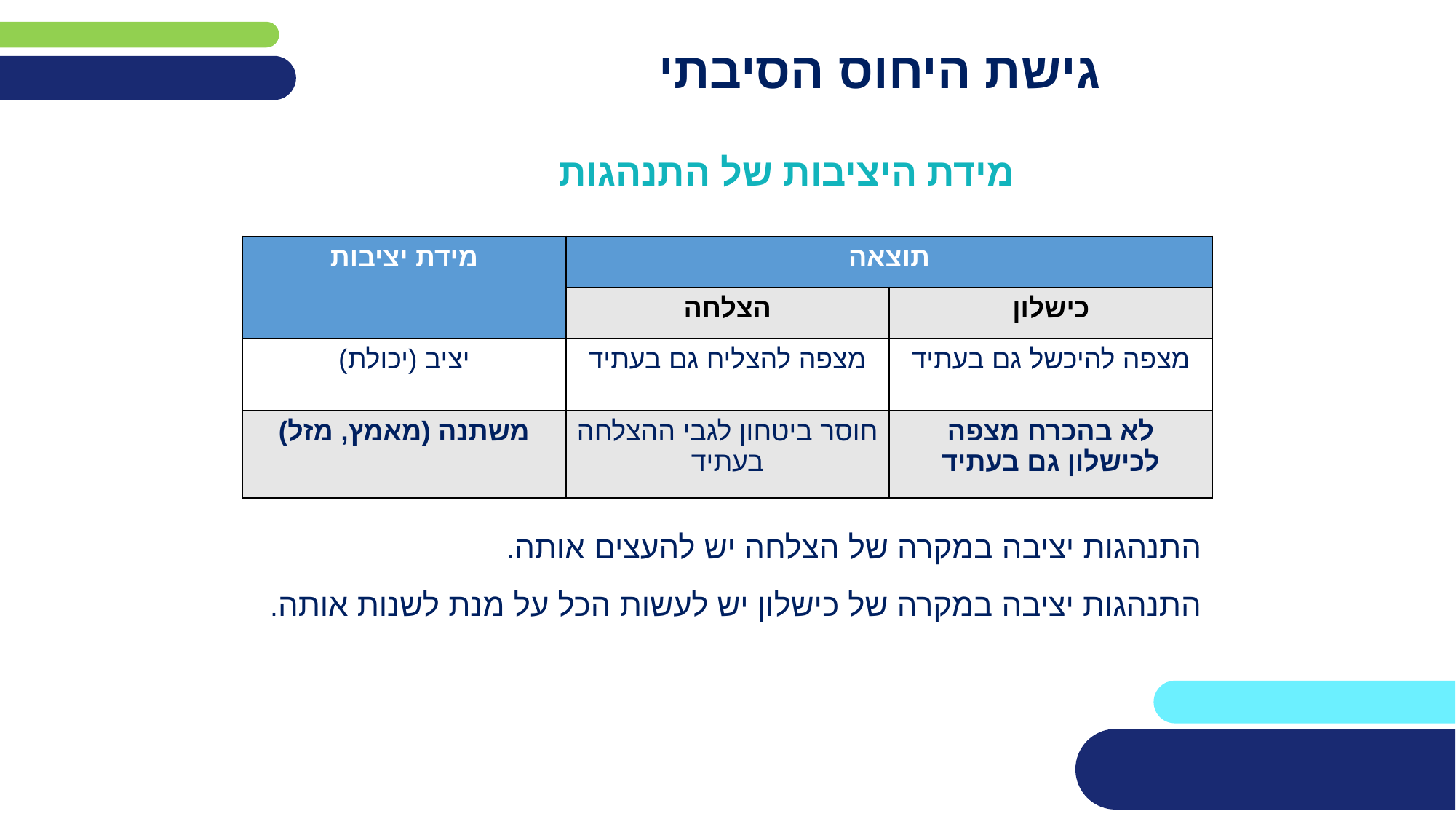

# גישת היחוס הסיבתי
מידת היציבות של התנהגות
| מידת יציבות | תוצאה |  |
| --- | --- | --- |
|  | הצלחה | כישלון |
| יציב (יכולת) | מצפה להצליח גם בעתיד | מצפה להיכשל גם בעתיד |
| משתנה (מאמץ, מזל) | חוסר ביטחון לגבי ההצלחה בעתיד | לא בהכרח מצפה לכישלון גם בעתיד |
התנהגות יציבה במקרה של הצלחה יש להעצים אותה.
התנהגות יציבה במקרה של כישלון יש לעשות הכל על מנת לשנות אותה.